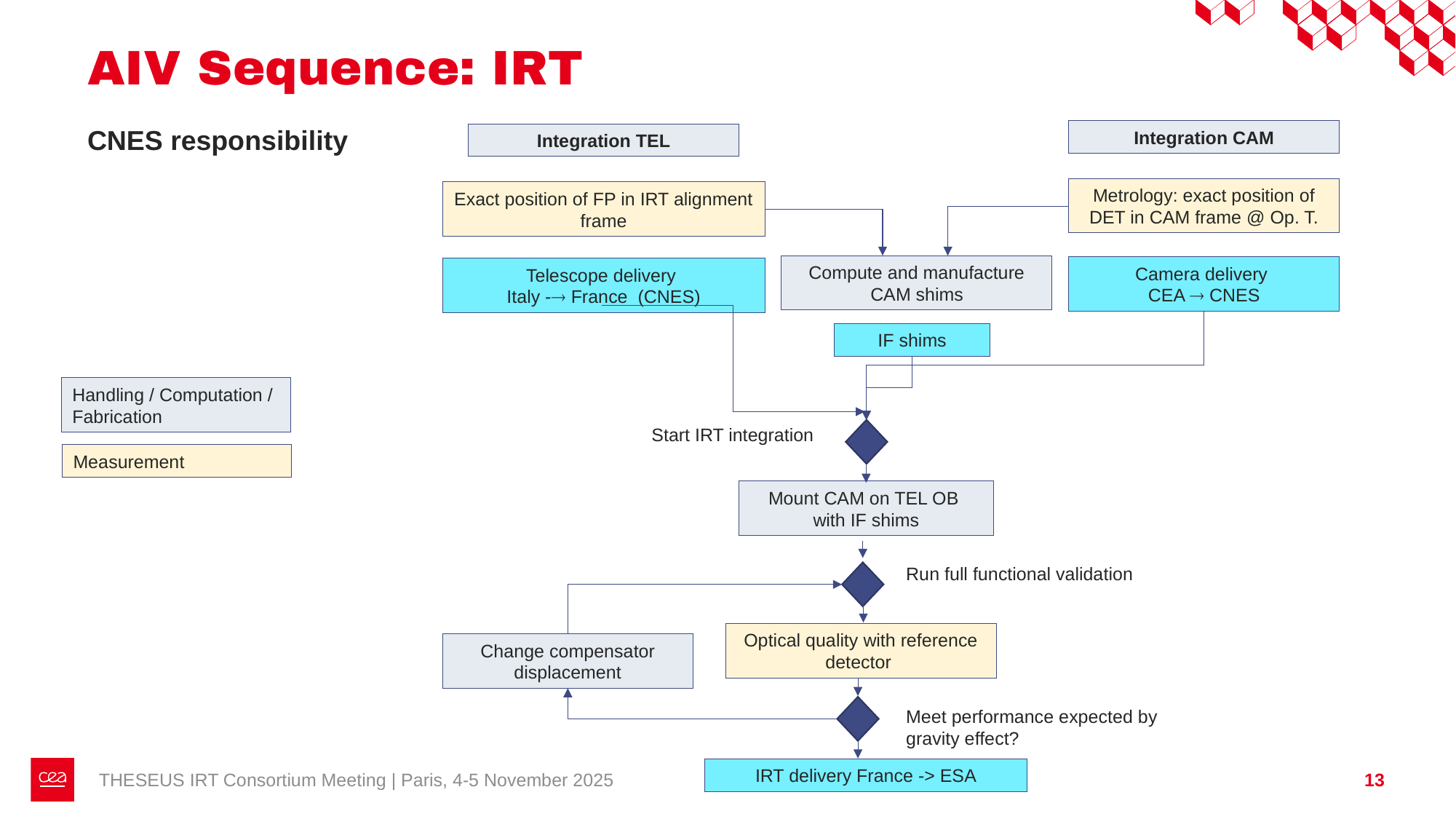

# AIV Sequence: IRT
CNES responsibility

Integration CAM
Integration TEL
Metrology: exact position of DET in CAM frame @ Op. T.
Exact position of FP in IRT alignment frame
Compute and manufacture CAM shims
Camera delivery
CEA → CNES
Telescope delivery
Italy -→ France  (CNES)
IF shims
Handling / Computation / Fabrication
Start IRT integration

Measurement
Mount CAM on TEL OB
with IF shims
Run full functional validation

Optical quality with reference detector
Change compensator displacement

Meet performance expected by gravity effect?
THESEUS IRT Consortium Meeting | Paris, 4-5 November 2025
13
IRT delivery France -> ESA